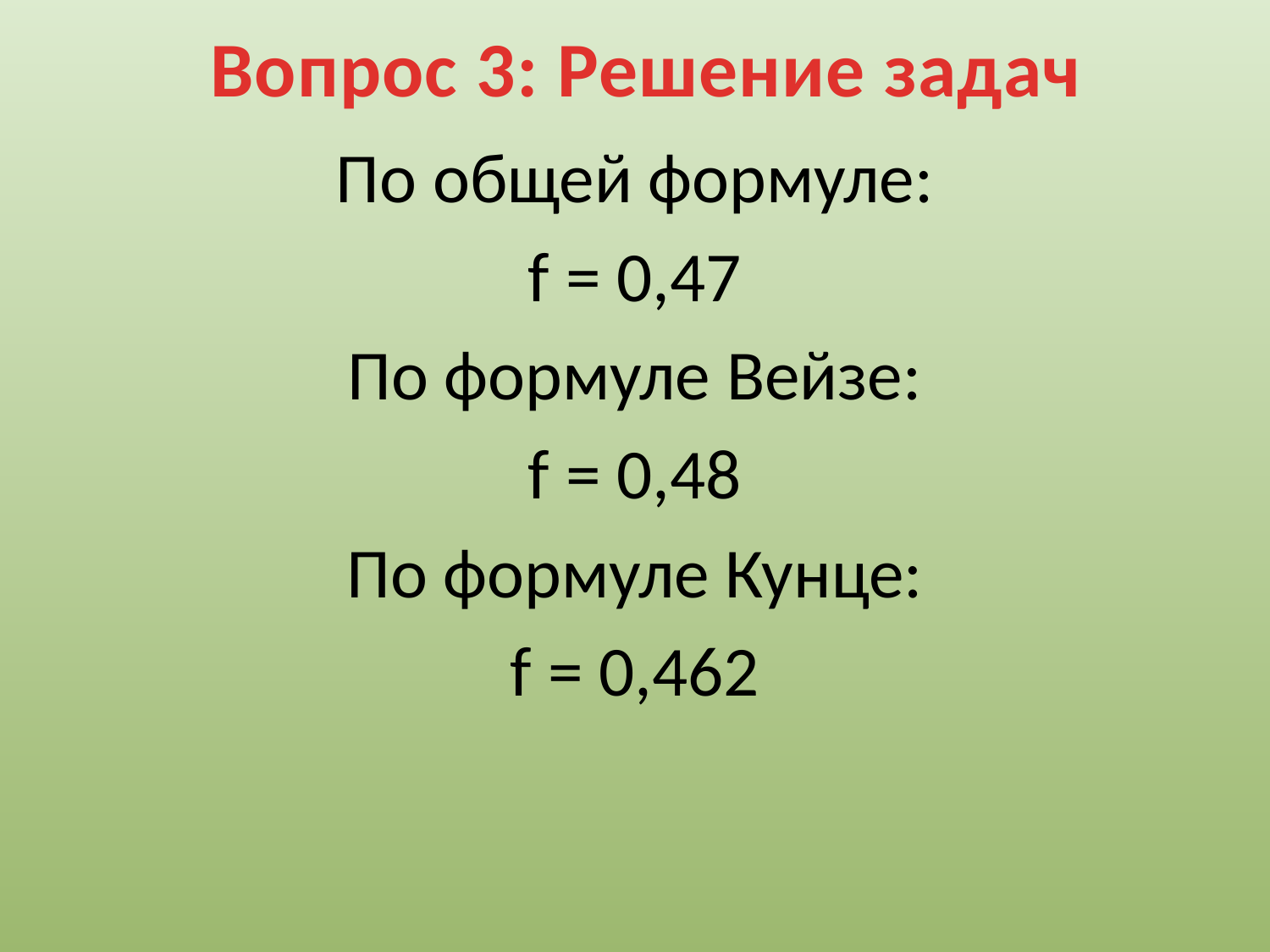

# Вопрос 3: Решение задач
По общей формуле:
f = 0,47
По формуле Вейзе:
f = 0,48
По формуле Кунце:
f = 0,462